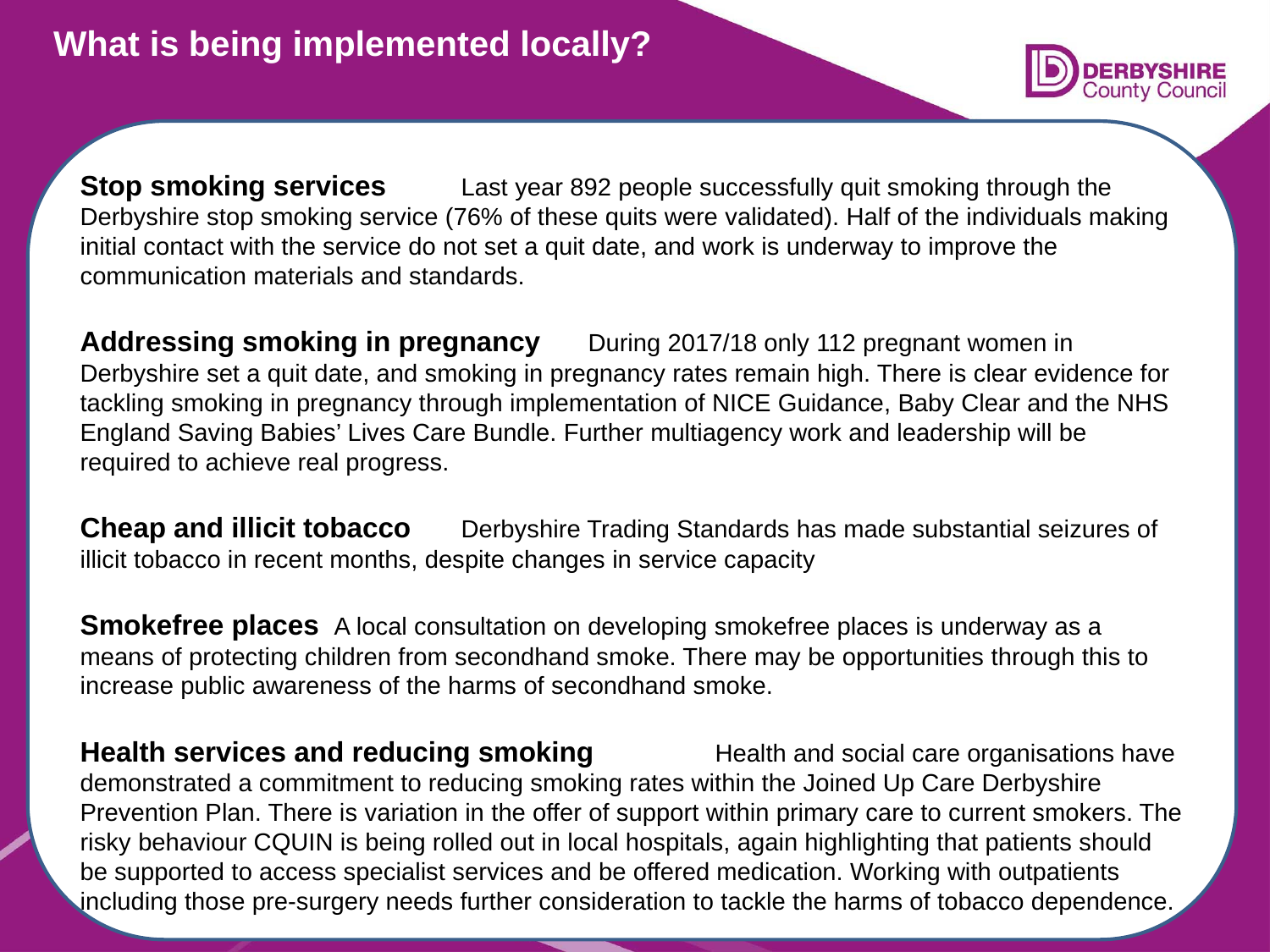

What is being implemented locally?
Stop smoking services	Last year 892 people successfully quit smoking through the Derbyshire stop smoking service (76% of these quits were validated). Half of the individuals making initial contact with the service do not set a quit date, and work is underway to improve the communication materials and standards.

Addressing smoking in pregnancy	During 2017/18 only 112 pregnant women in Derbyshire set a quit date, and smoking in pregnancy rates remain high. There is clear evidence for tackling smoking in pregnancy through implementation of NICE Guidance, Baby Clear and the NHS England Saving Babies’ Lives Care Bundle. Further multiagency work and leadership will be required to achieve real progress.

Cheap and illicit tobacco	Derbyshire Trading Standards has made substantial seizures of illicit tobacco in recent months, despite changes in service capacity

Smokefree places	A local consultation on developing smokefree places is underway as a means of protecting children from secondhand smoke. There may be opportunities through this to increase public awareness of the harms of secondhand smoke.

Health services and reducing smoking	Health and social care organisations have demonstrated a commitment to reducing smoking rates within the Joined Up Care Derbyshire Prevention Plan. There is variation in the offer of support within primary care to current smokers. The risky behaviour CQUIN is being rolled out in local hospitals, again highlighting that patients should be supported to access specialist services and be offered medication. Working with outpatients including those pre-surgery needs further consideration to tackle the harms of tobacco dependence.